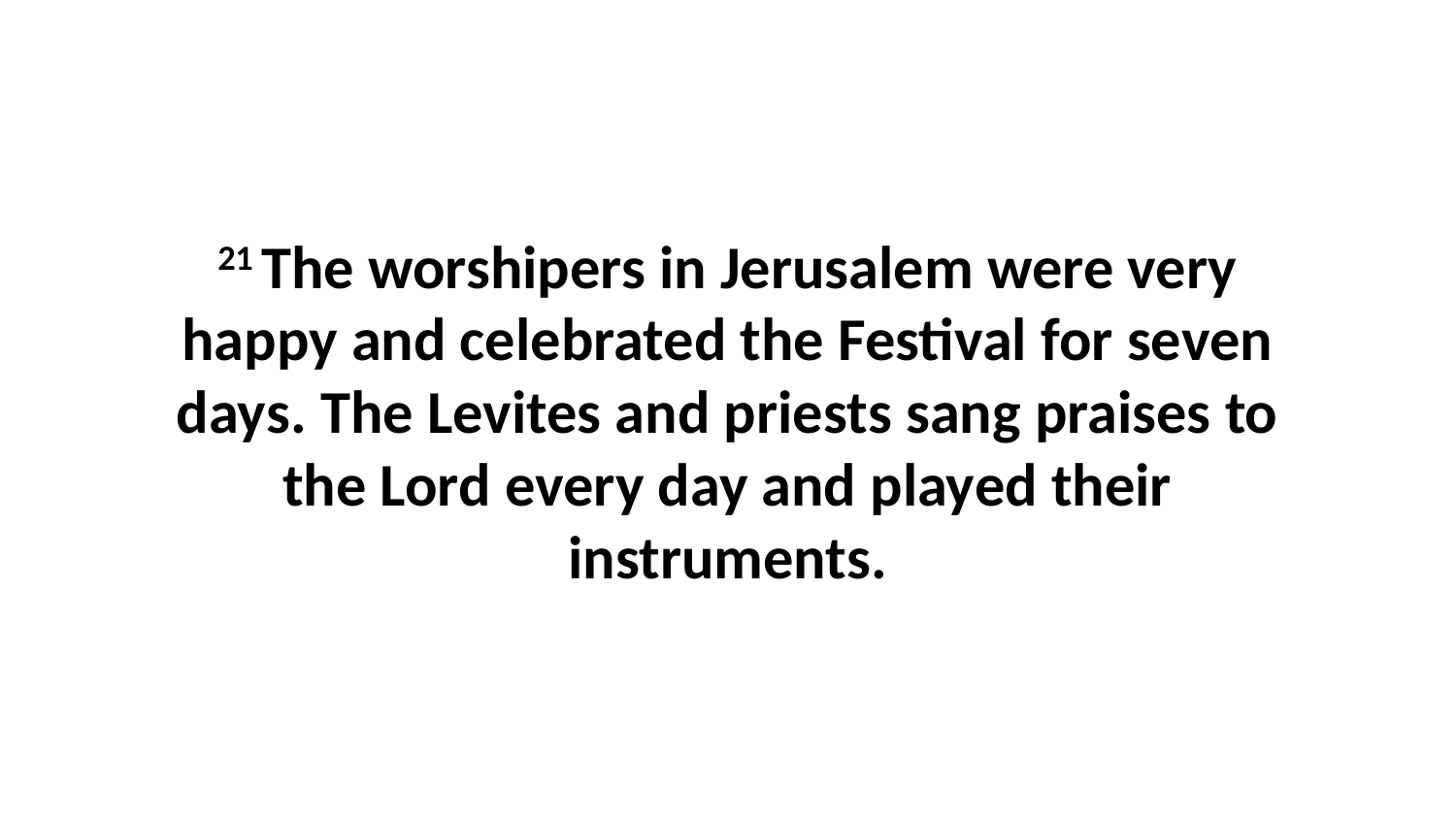

21 The worshipers in Jerusalem were very happy and celebrated the Festival for seven days. The Levites and priests sang praises to the Lord every day and played their instruments.